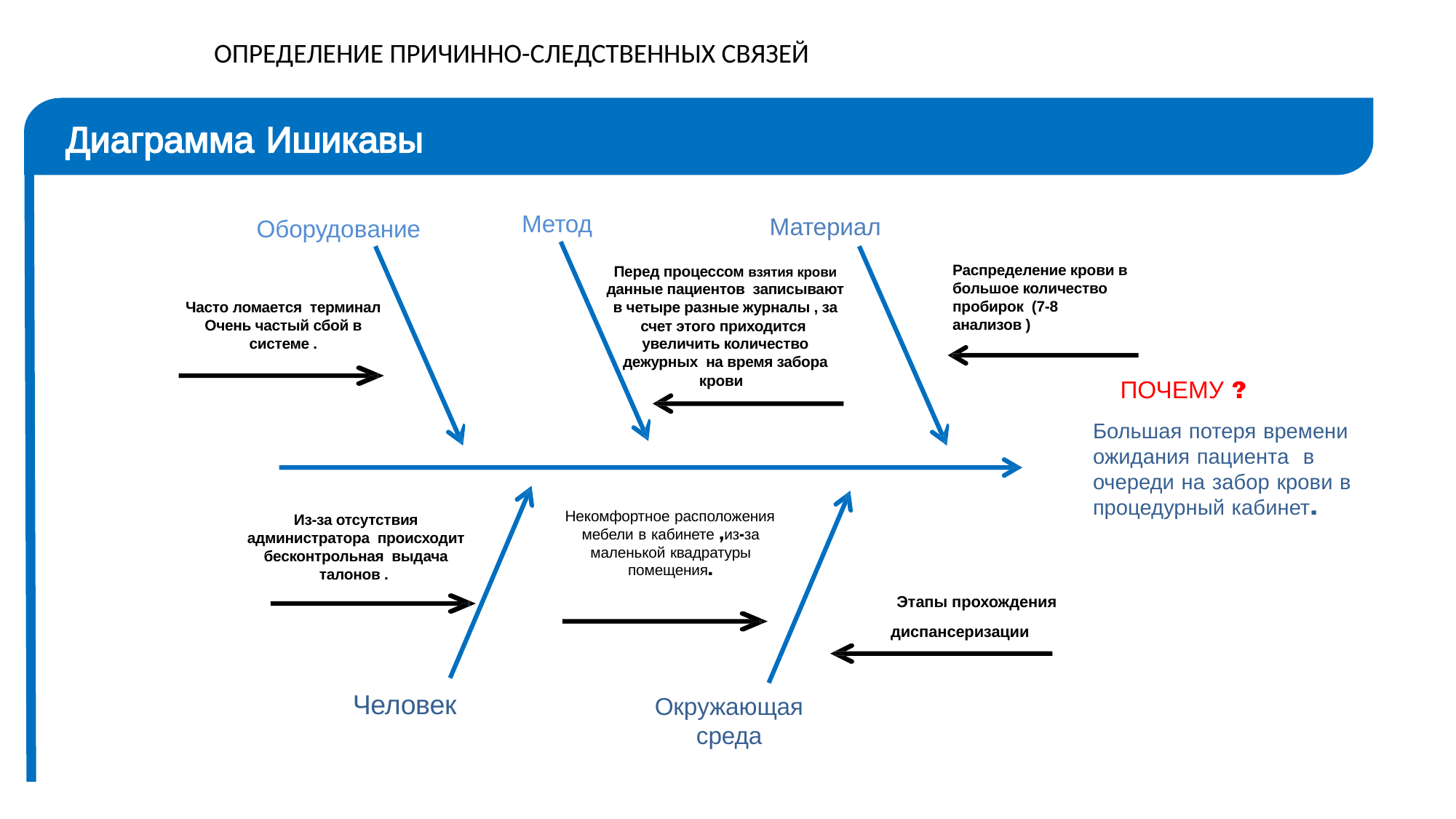

# ОПРЕДЕЛЕНИЕ ПРИЧИННО-СЛЕДСТВЕННЫХ СВЯЗЕЙ

Диаграмма Ишикавы

Метод
     Материал
Перед процессом взятия крови данные пациентов  записывают в четыре разные журналы , за счет этого приходится  увеличить количество дежурных  на время забора крови
Оборудование

Распределение крови в большое количество  пробирок  (7-8 анализов )
Часто ломается  терминал Очень частый сбой в системе .

      ПОЧЕМУ ?
Большая потеря времени ожидания пациента  в очереди на забор крови в процедурный кабинет.

        Некомфортное расположения мебели в кабинете ,из-за маленькой квадратуры помещения.
Из-за отсутствия администратора  происходит бесконтрольная  выдача талонов .
Этапы прохождения диспансеризации

Человек
Окружающая  среда